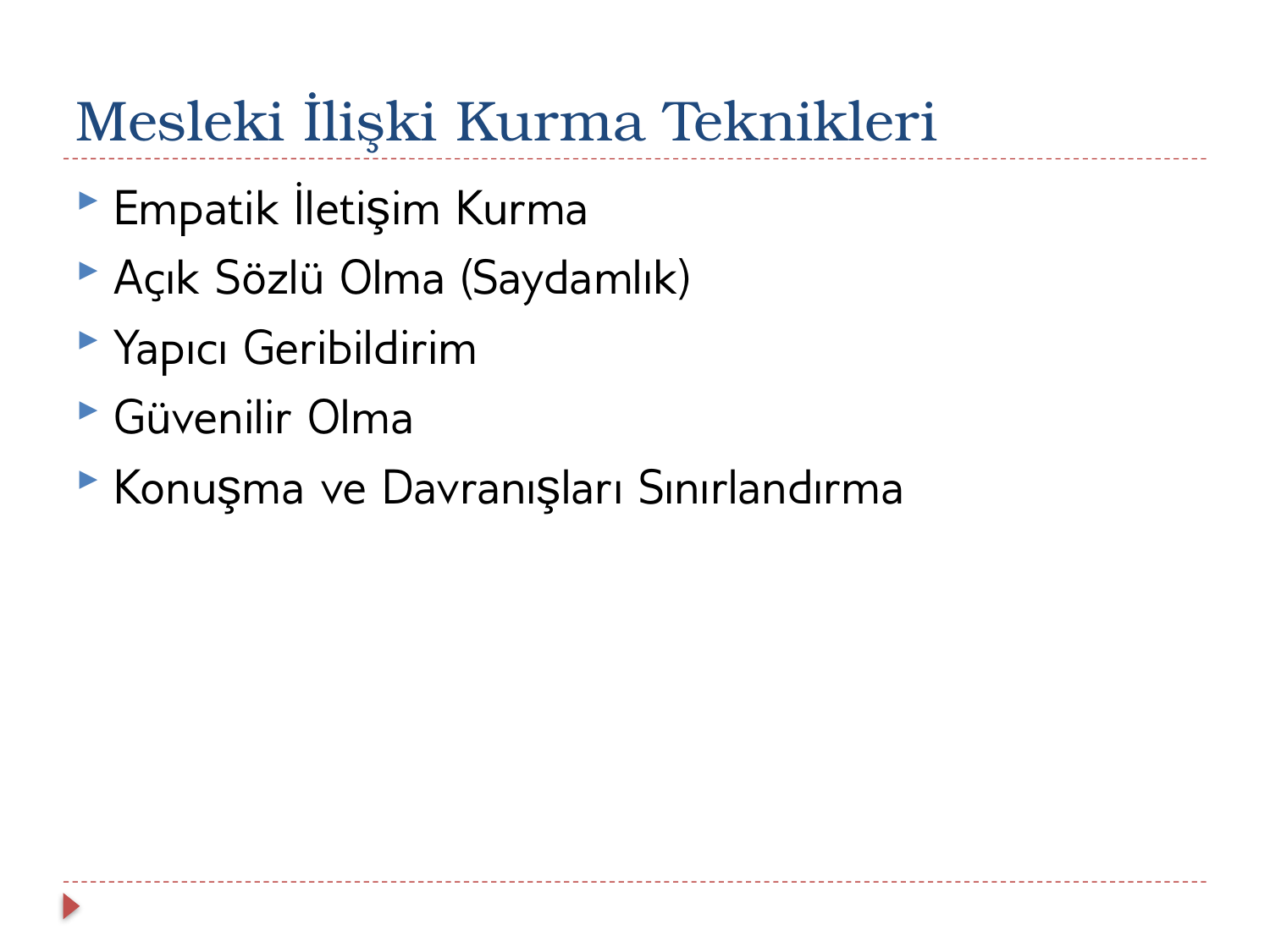

# Mesleki İlişki Kurma Teknikleri
Empatik İletişim Kurma
Açık Sözlü Olma (Saydamlık)
Yapıcı Geribildirim
Güvenilir Olma
Konuşma ve Davranışları Sınırlandırma